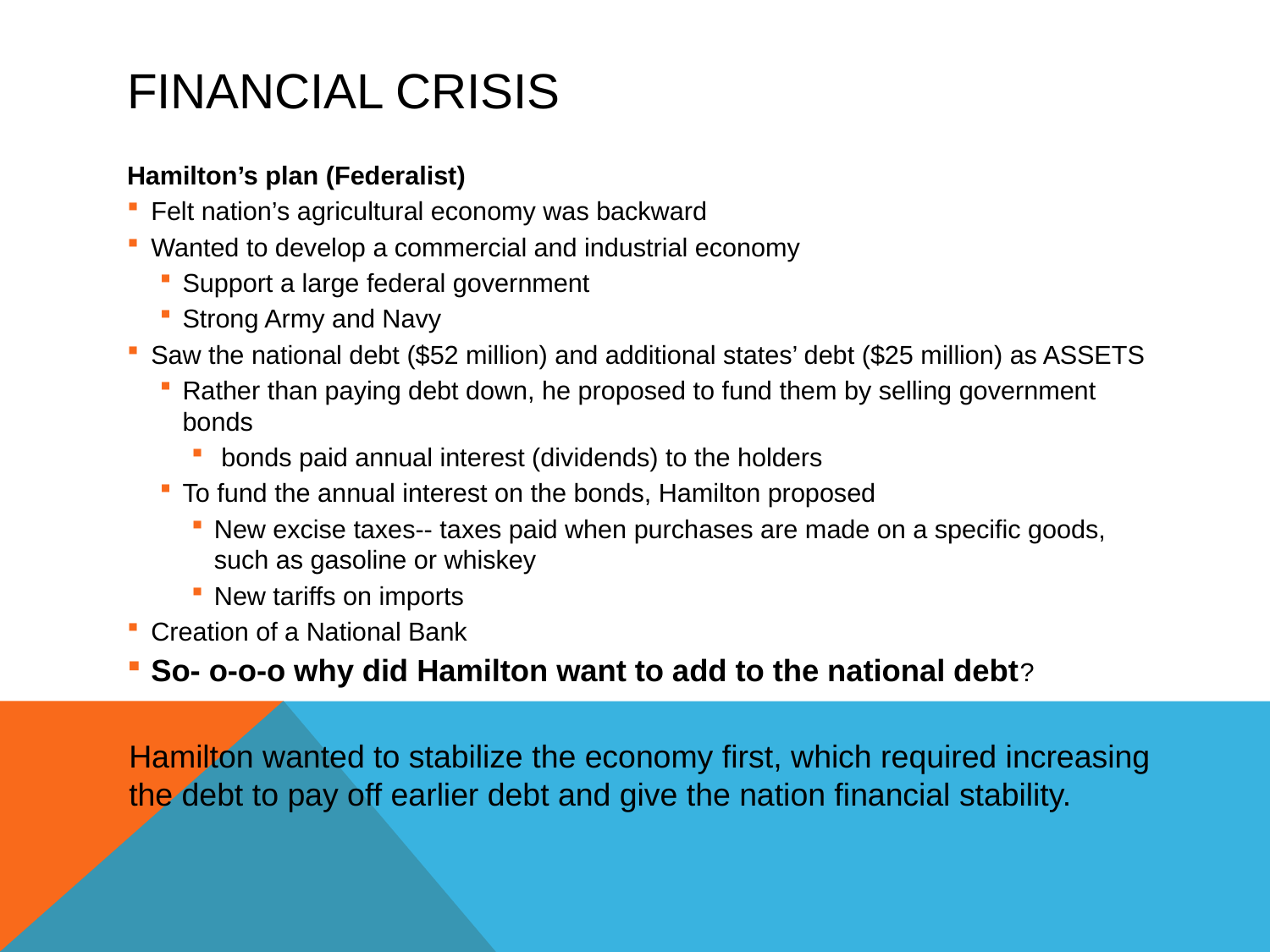

# Financial Crisis
Hamilton’s plan (Federalist)
Felt nation’s agricultural economy was backward
Wanted to develop a commercial and industrial economy
Support a large federal government
Strong Army and Navy
Saw the national debt ($52 million) and additional states’ debt ($25 million) as ASSETS
Rather than paying debt down, he proposed to fund them by selling government bonds
 bonds paid annual interest (dividends) to the holders
To fund the annual interest on the bonds, Hamilton proposed
New excise taxes-- taxes paid when purchases are made on a specific goods, such as gasoline or whiskey
New tariffs on imports
Creation of a National Bank
So- o-o-o why did Hamilton want to add to the national debt?

Hamilton wanted to stabilize the economy first, which required increasing the debt to pay off earlier debt and give the nation financial stability.